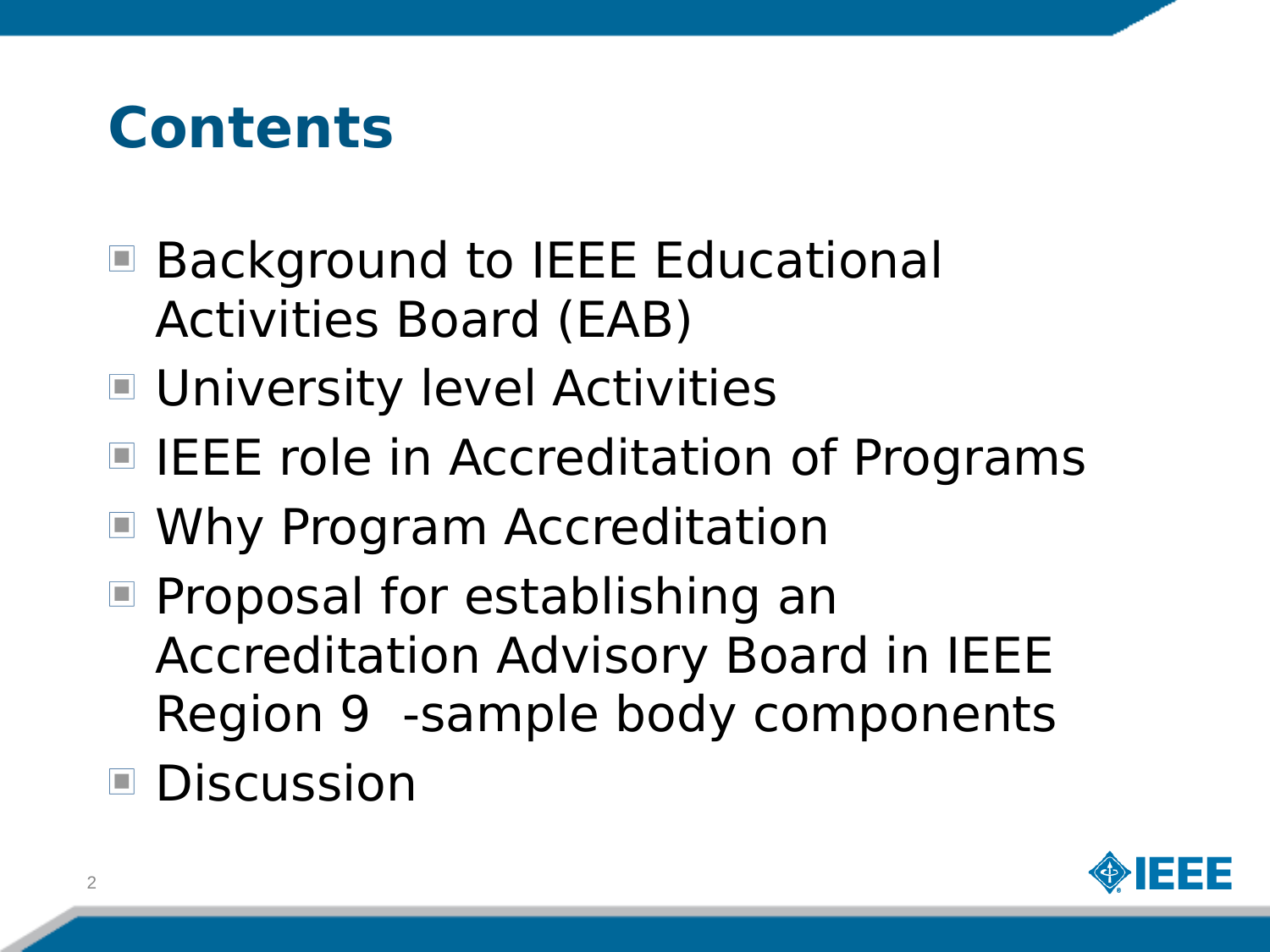

# Contents
Background to IEEE Educational Activities Board (EAB)
University level Activities
IEEE role in Accreditation of Programs
Why Program Accreditation
Proposal for establishing an Accreditation Advisory Board in IEEE Region 9  -sample body components
Discussion

2